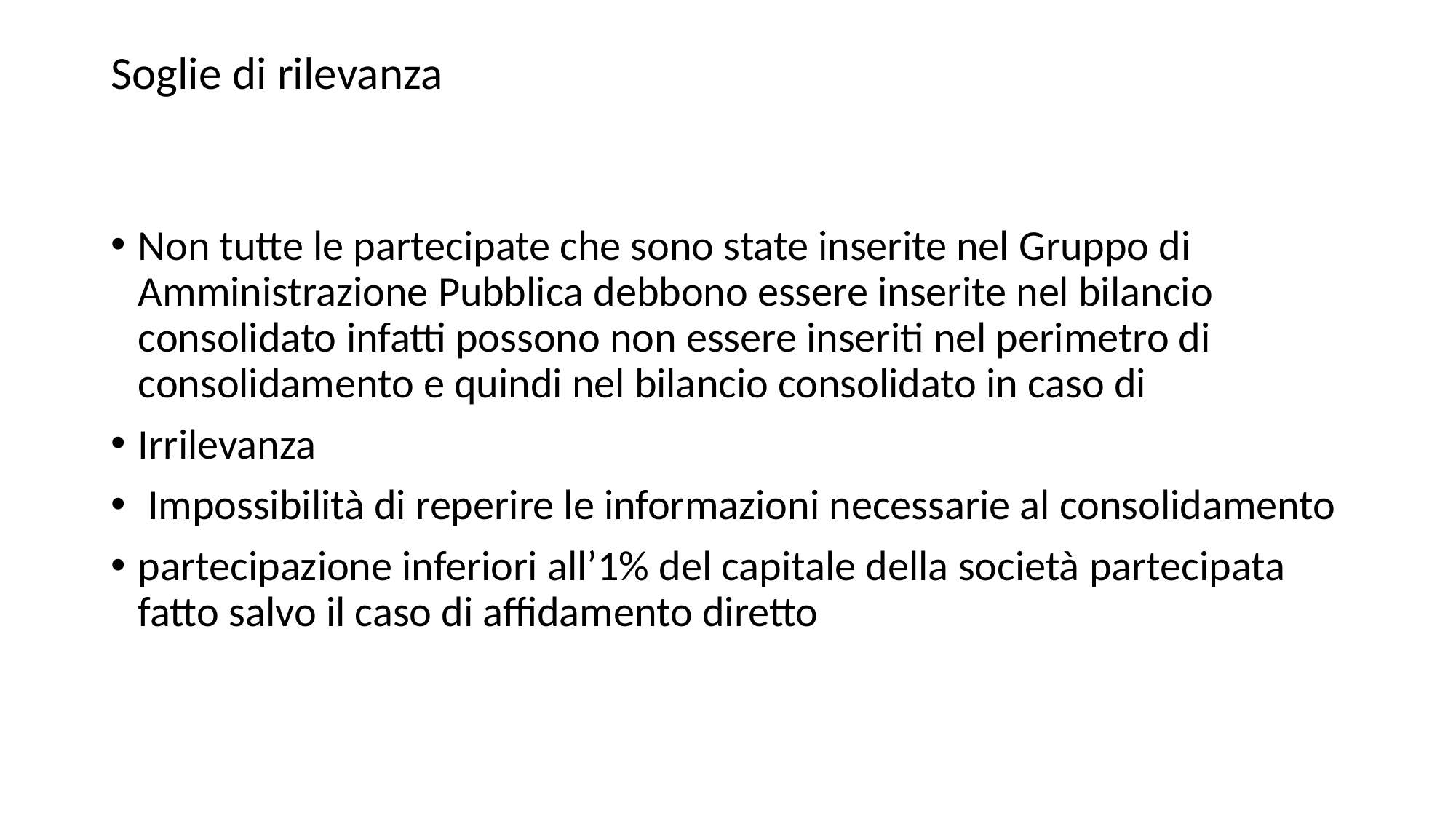

# Soglie di rilevanza
Non tutte le partecipate che sono state inserite nel Gruppo di Amministrazione Pubblica debbono essere inserite nel bilancio consolidato infatti possono non essere inseriti nel perimetro di consolidamento e quindi nel bilancio consolidato in caso di
Irrilevanza
 Impossibilità di reperire le informazioni necessarie al consolidamento
partecipazione inferiori all’1% del capitale della società partecipata fatto salvo il caso di affidamento diretto